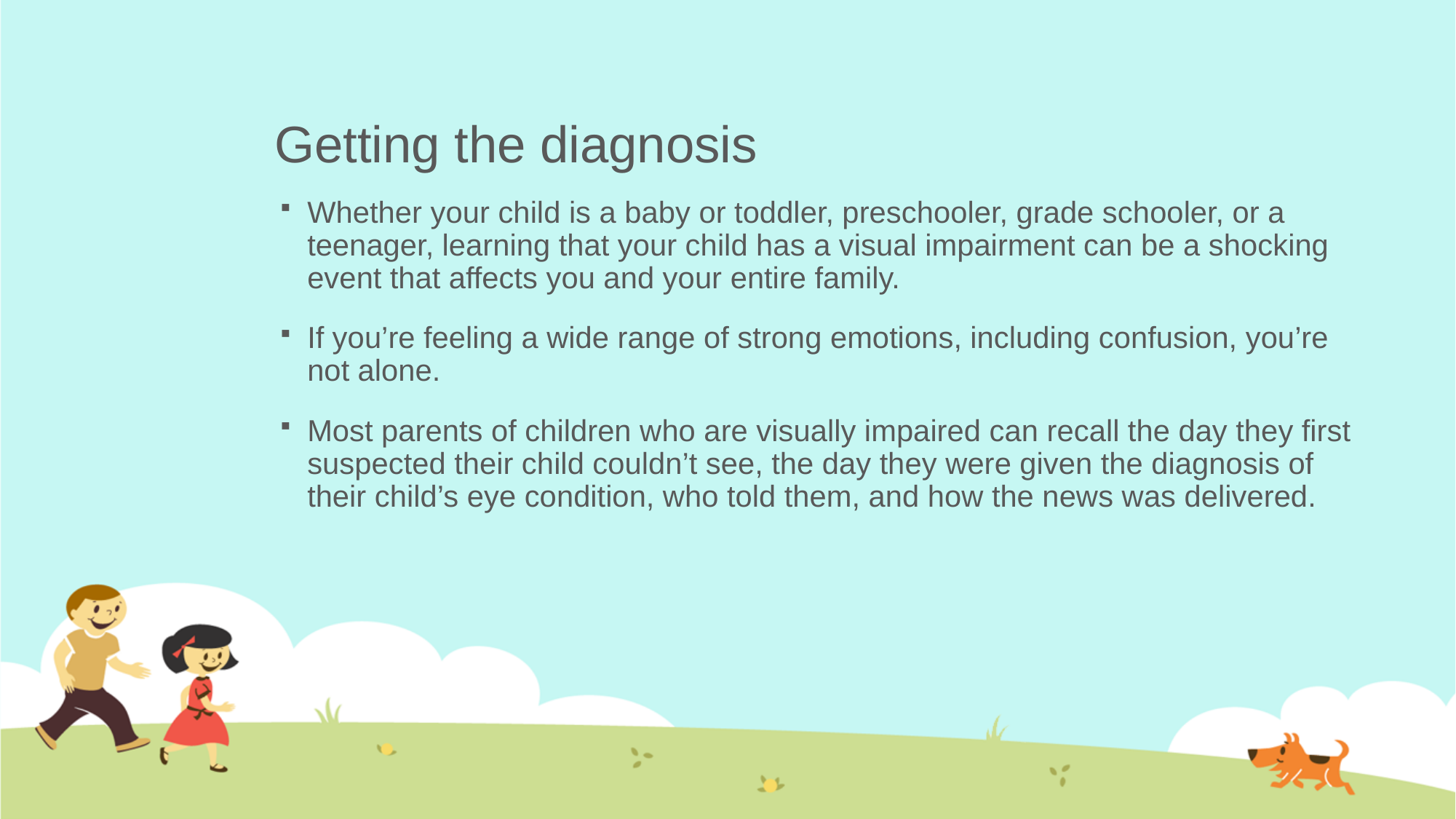

# Getting the diagnosis
Whether your child is a baby or toddler, preschooler, grade schooler, or a teenager, learning that your child has a visual impairment can be a shocking event that affects you and your entire family.
If you’re feeling a wide range of strong emotions, including confusion, you’re not alone.
Most parents of children who are visually impaired can recall the day they first suspected their child couldn’t see, the day they were given the diagnosis of their child’s eye condition, who told them, and how the news was delivered.